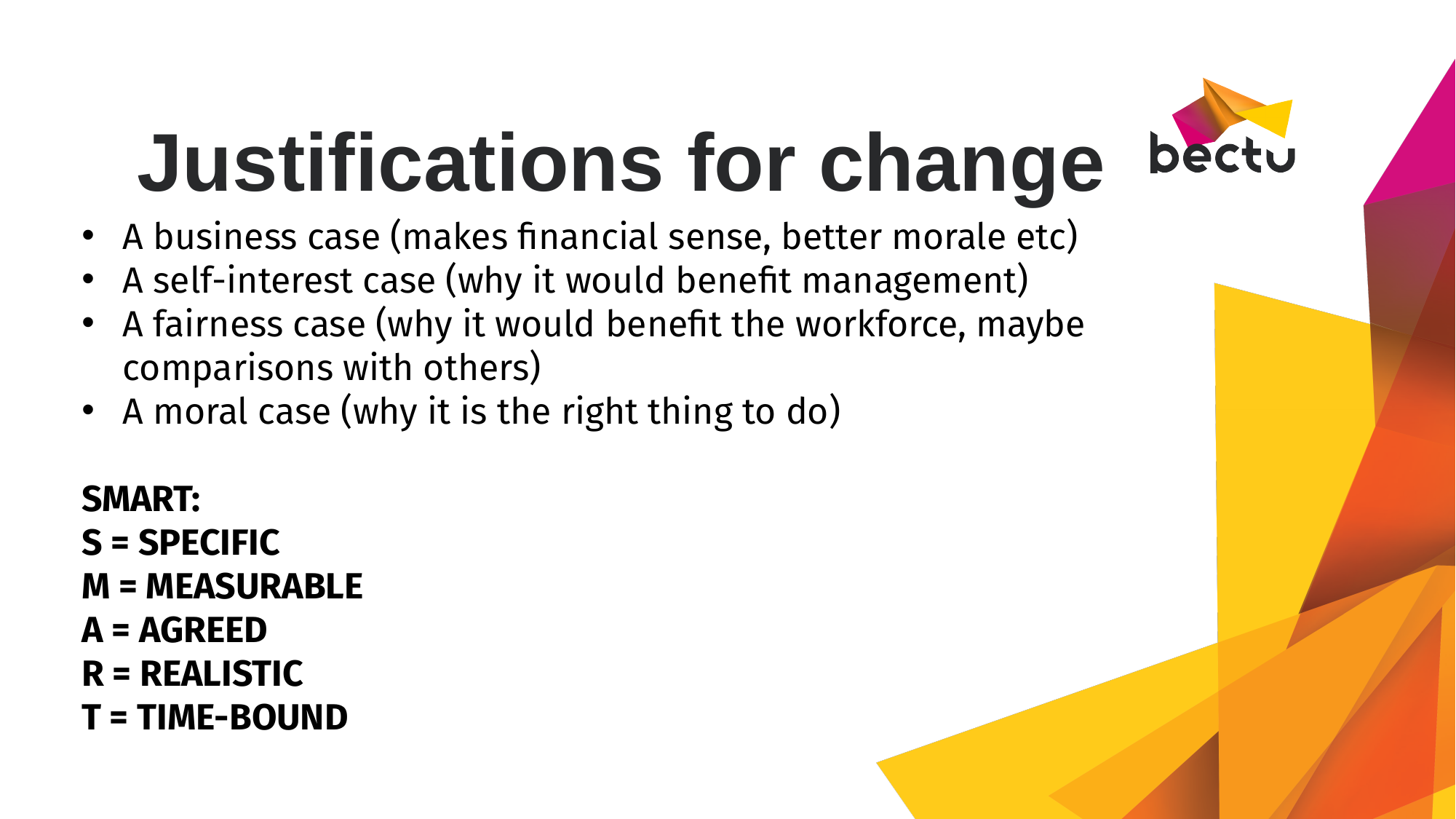

# Justifications for change
A business case (makes financial sense, better morale etc)
A self-interest case (why it would benefit management)
A fairness case (why it would benefit the workforce, maybe comparisons with others)
A moral case (why it is the right thing to do)

SMART:
S = SPECIFIC
M = MEASURABLE
A = AGREED
R = REALISTIC
T = TIME-BOUND